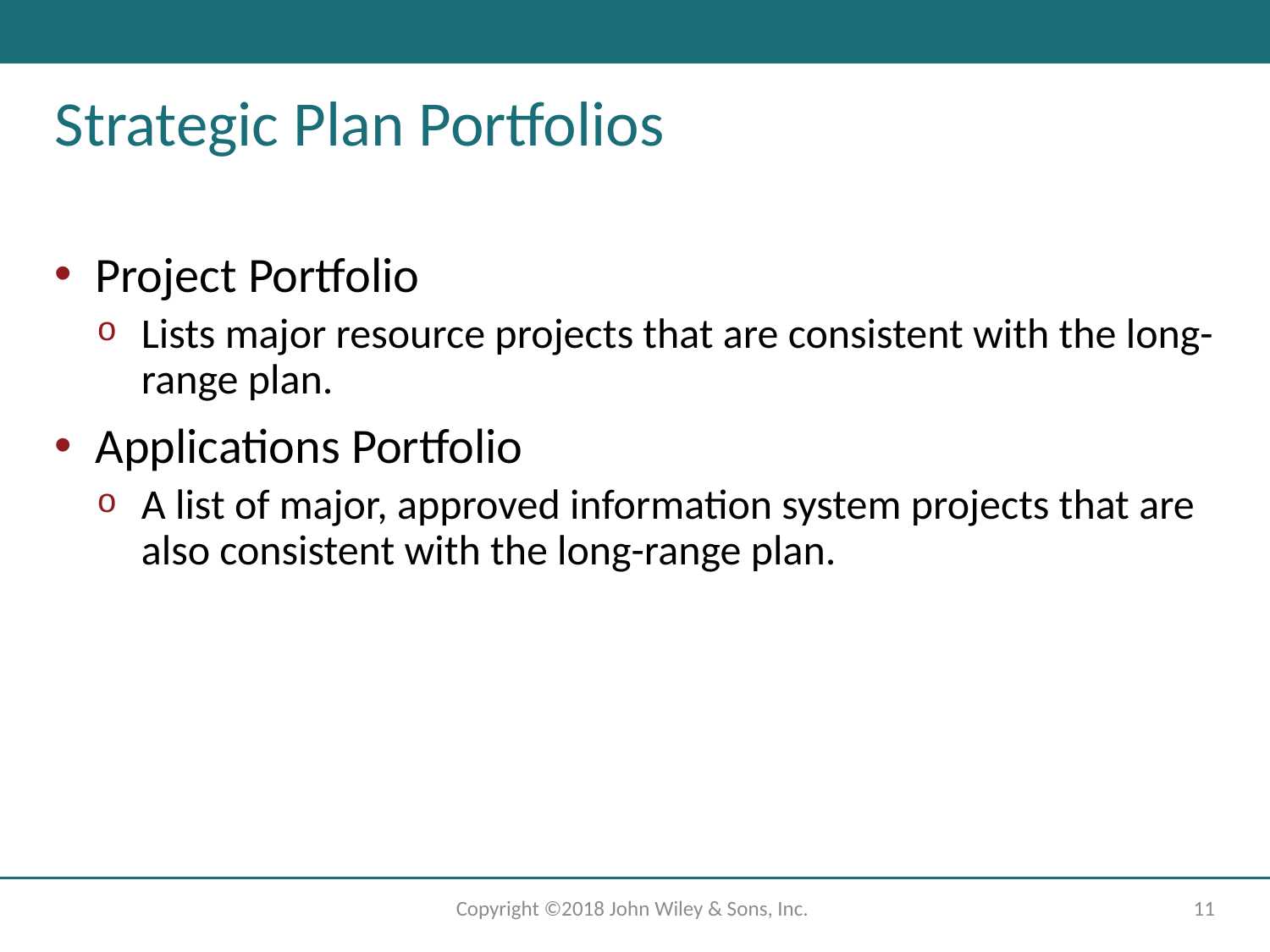

# Strategic Plan Portfolios
Project Portfolio
Lists major resource projects that are consistent with the long-range plan.
Applications Portfolio
A list of major, approved information system projects that are also consistent with the long-range plan.

Copyright ©2018 John Wiley & Sons, Inc.
11